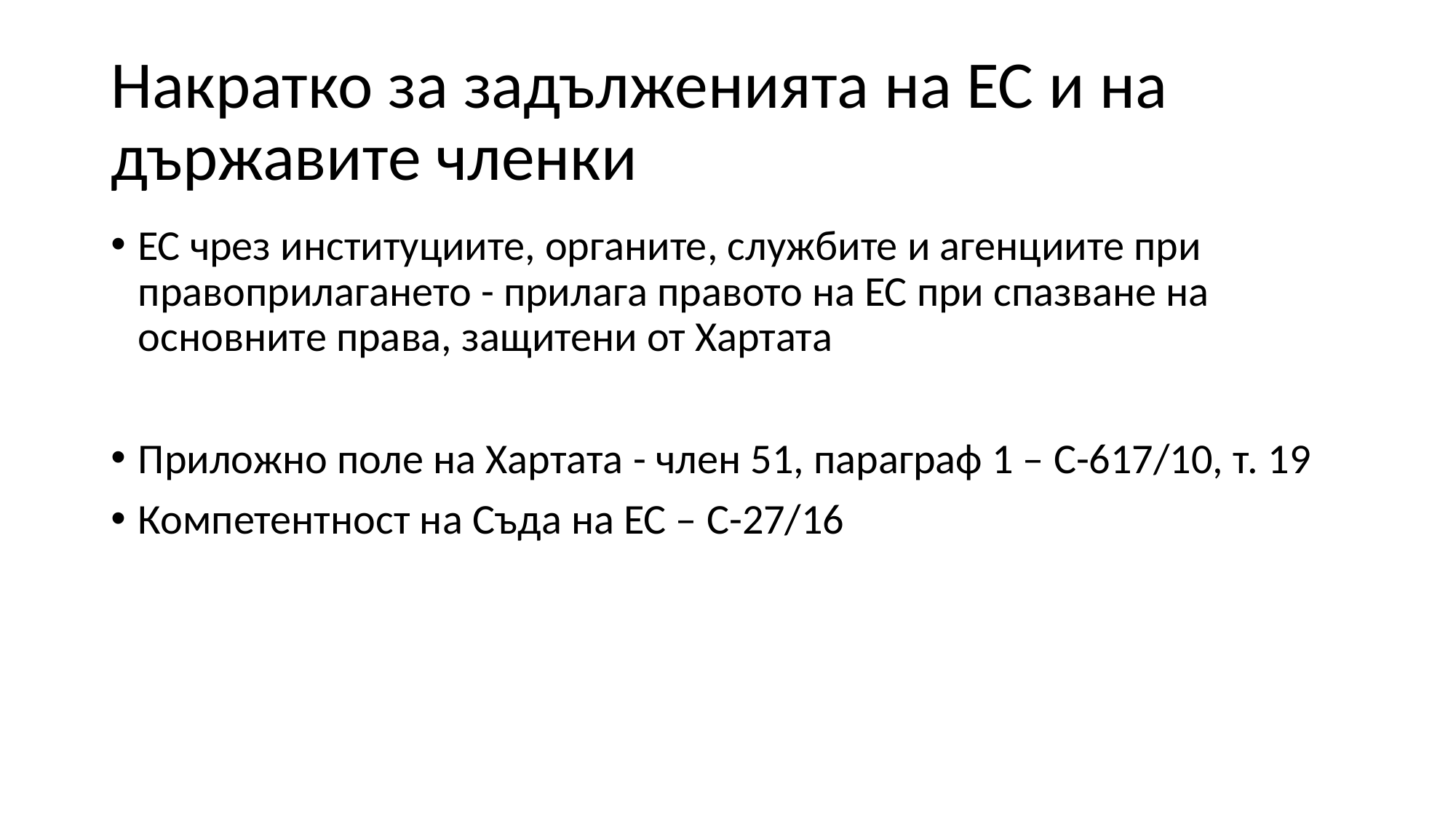

# Накратко за задълженията на ЕС и на държавите членки
ЕС чрез институциите, органите, службите и агенциите при правоприлагането - прилага правото на ЕС при спазване на основните права, защитени от Хартата

Приложно поле на Хартата - член 51, параграф 1 – С-617/10, т. 19
Компетентност на Съда на ЕС – С-27/16